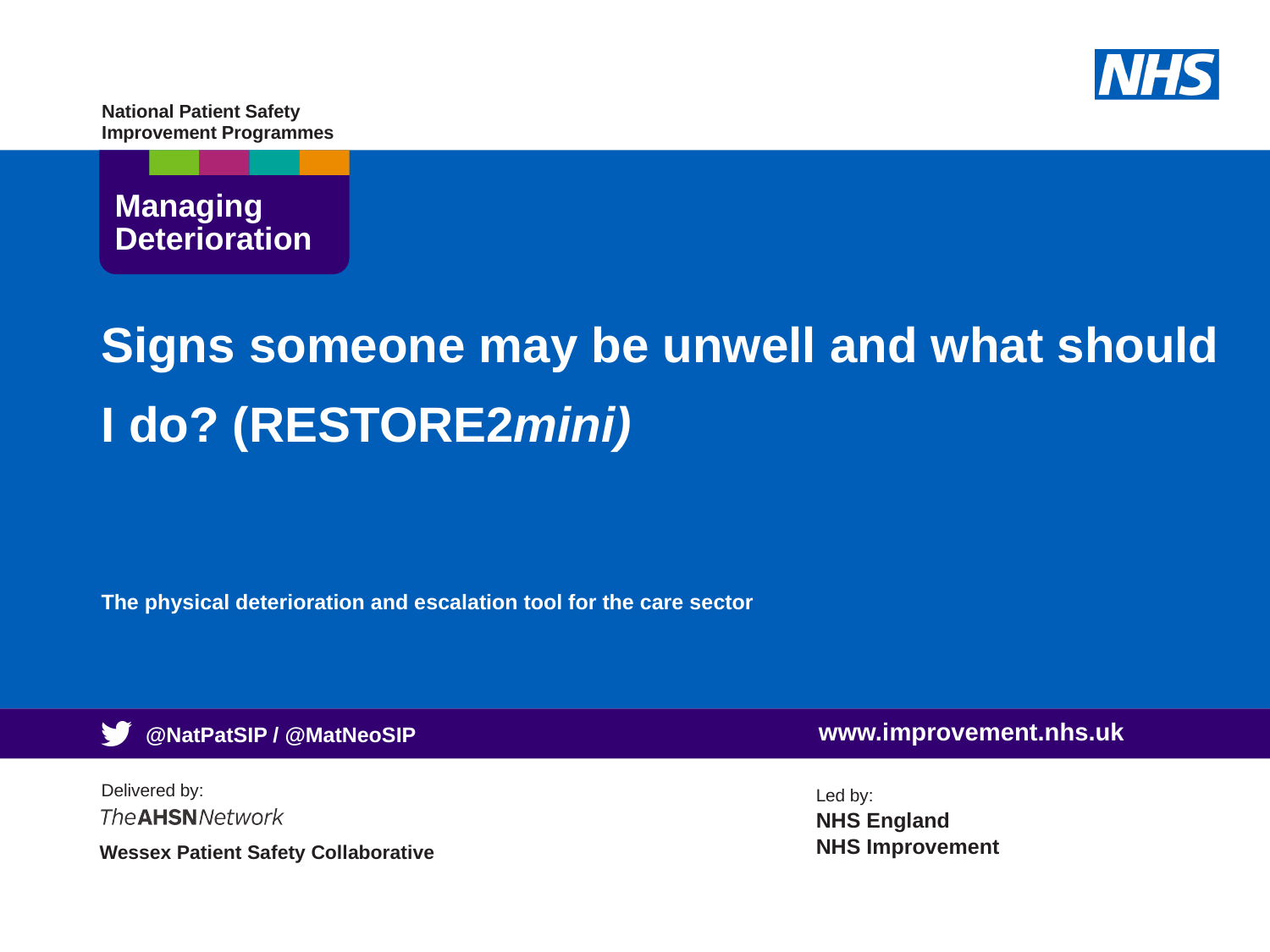

# Signs someone may be unwell and what should I do? (RESTORE2mini)
The physical deterioration and escalation tool for the care sector
Wessex Patient Safety Collaborative